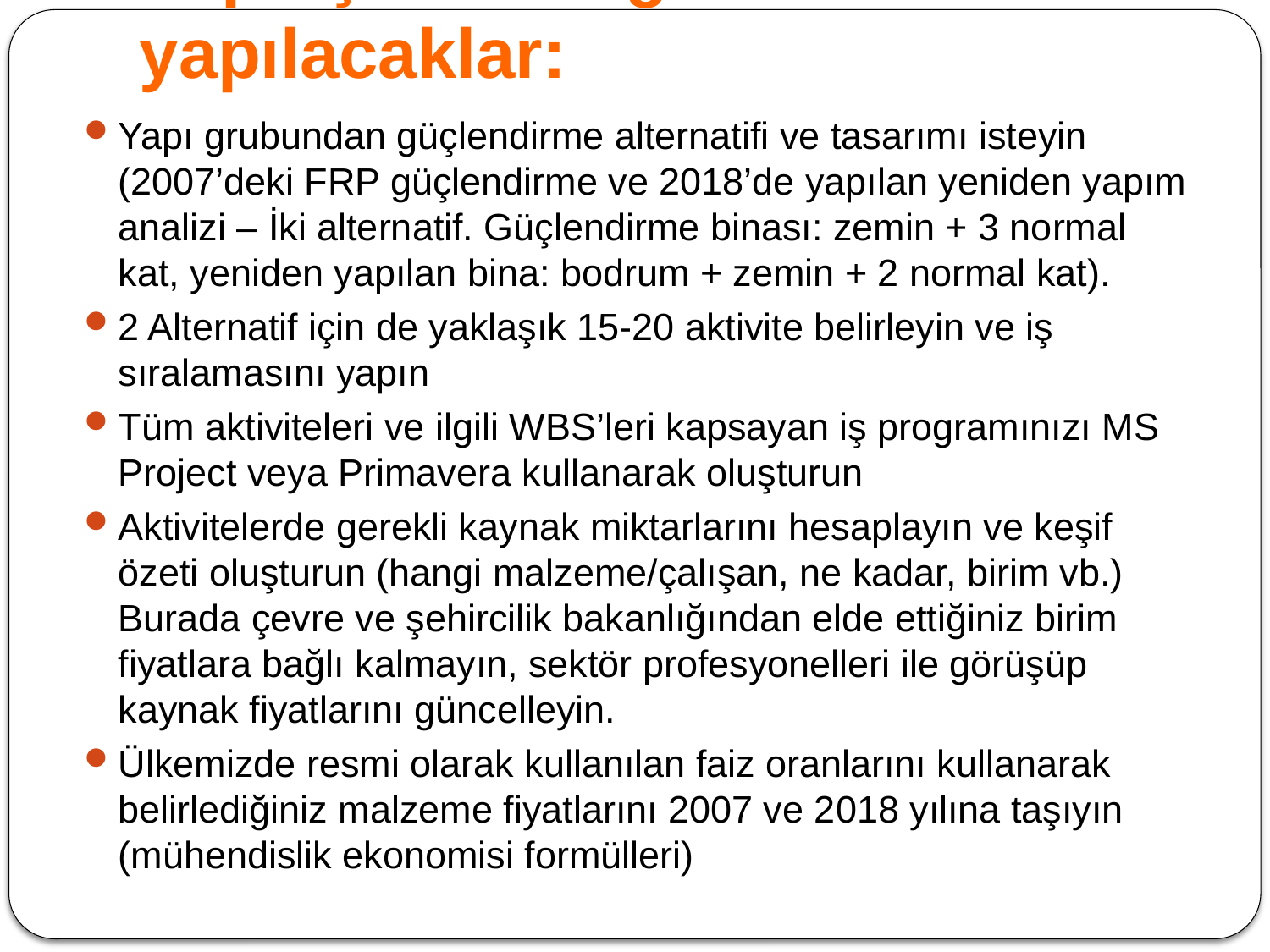

# Yapı işletmesi grubu yapılacaklar:
Yapı grubundan güçlendirme alternatifi ve tasarımı isteyin (2007’deki FRP güçlendirme ve 2018’de yapılan yeniden yapım analizi – İki alternatif. Güçlendirme binası: zemin + 3 normal kat, yeniden yapılan bina: bodrum + zemin + 2 normal kat).
2 Alternatif için de yaklaşık 15-20 aktivite belirleyin ve iş sıralamasını yapın
Tüm aktiviteleri ve ilgili WBS’leri kapsayan iş programınızı MS Project veya Primavera kullanarak oluşturun
Aktivitelerde gerekli kaynak miktarlarını hesaplayın ve keşif özeti oluşturun (hangi malzeme/çalışan, ne kadar, birim vb.) Burada çevre ve şehircilik bakanlığından elde ettiğiniz birim fiyatlara bağlı kalmayın, sektör profesyonelleri ile görüşüp kaynak fiyatlarını güncelleyin.
Ülkemizde resmi olarak kullanılan faiz oranlarını kullanarak belirlediğiniz malzeme fiyatlarını 2007 ve 2018 yılına taşıyın (mühendislik ekonomisi formülleri)